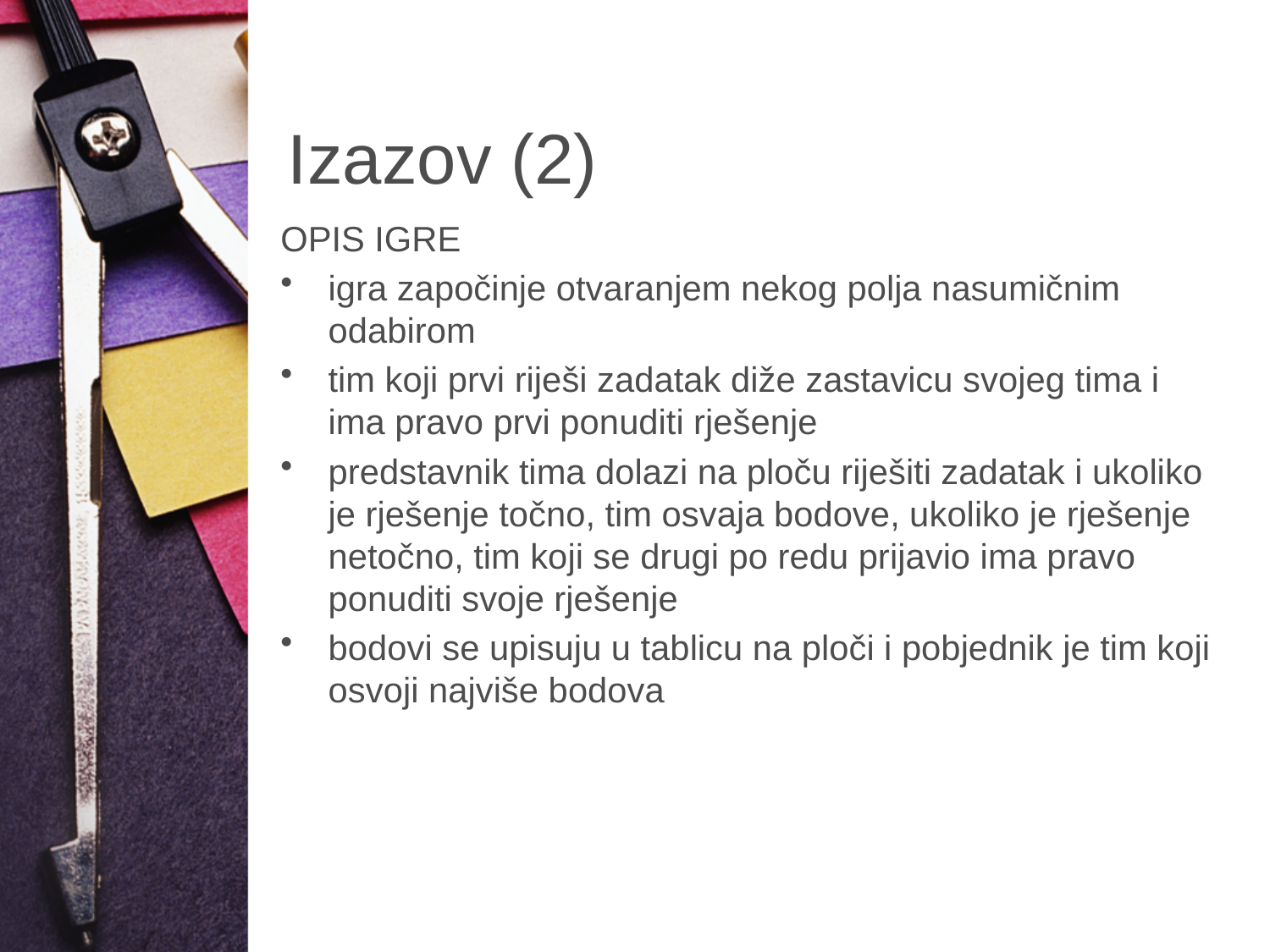

# Izazov (2)
OPIS IGRE
igra započinje otvaranjem nekog polja nasumičnim odabirom
tim koji prvi riješi zadatak diže zastavicu svojeg tima i ima pravo prvi ponuditi rješenje
predstavnik tima dolazi na ploču riješiti zadatak i ukoliko je rješenje točno, tim osvaja bodove, ukoliko je rješenje netočno, tim koji se drugi po redu prijavio ima pravo ponuditi svoje rješenje
bodovi se upisuju u tablicu na ploči i pobjednik je tim koji osvoji najviše bodova